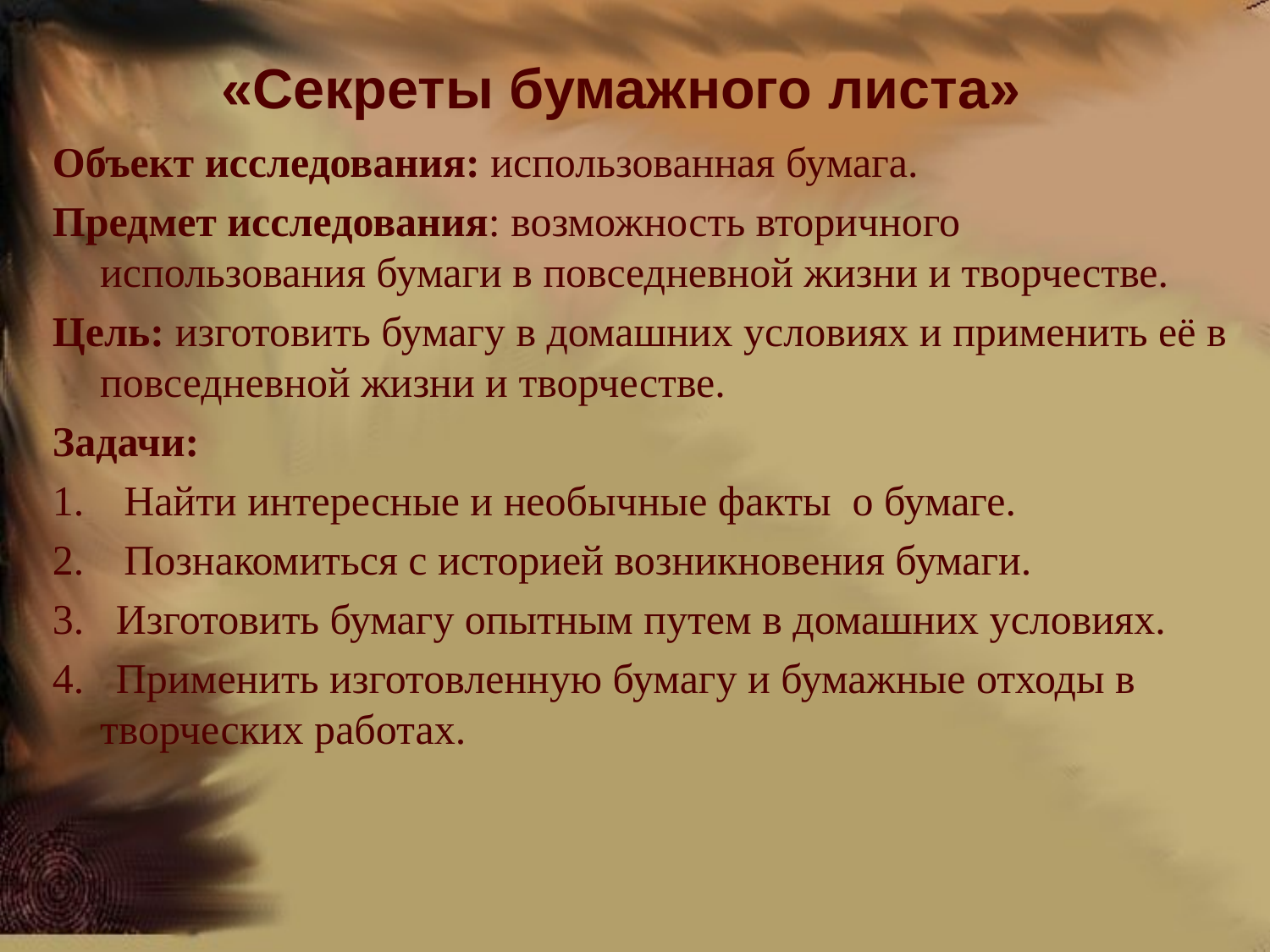

# «Секреты бумажного листа»
Объект исследования: использованная бумага.
Предмет исследования: возможность вторичного использования бумаги в повседневной жизни и творчестве.
Цель: изготовить бумагу в домашних условиях и применить её в повседневной жизни и творчестве.
Задачи:
Найти интересные и необычные факты  о бумаге.
Познакомиться с историей возникновения бумаги.
3.   Изготовить бумагу опытным путем в домашних условиях.
4.   Применить изготовленную бумагу и бумажные отходы в творческих работах.